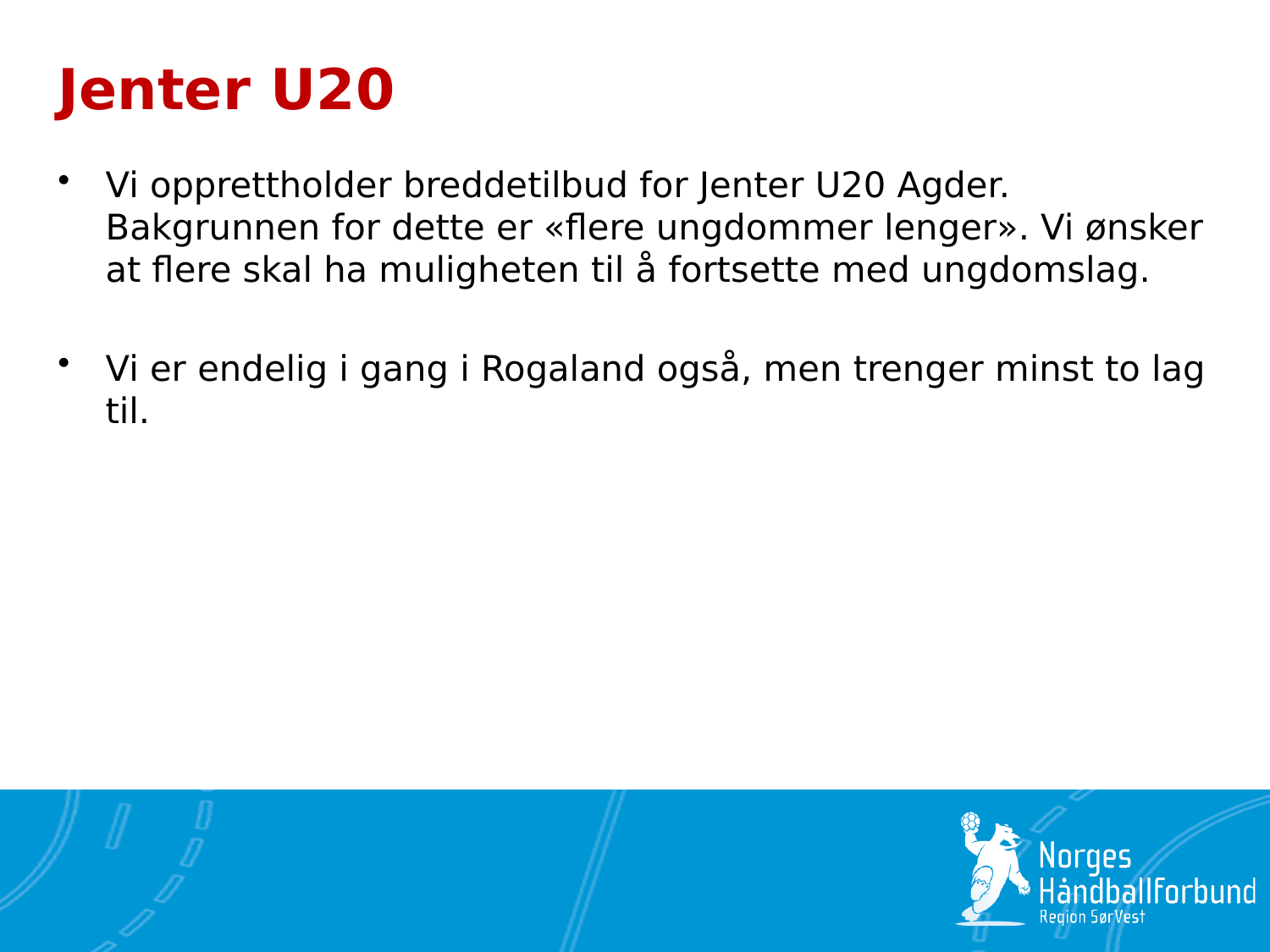

# Jenter U20
Vi opprettholder breddetilbud for Jenter U20 Agder. Bakgrunnen for dette er «flere ungdommer lenger». Vi ønsker at flere skal ha muligheten til å fortsette med ungdomslag.

Vi er endelig i gang i Rogaland også, men trenger minst to lag til.